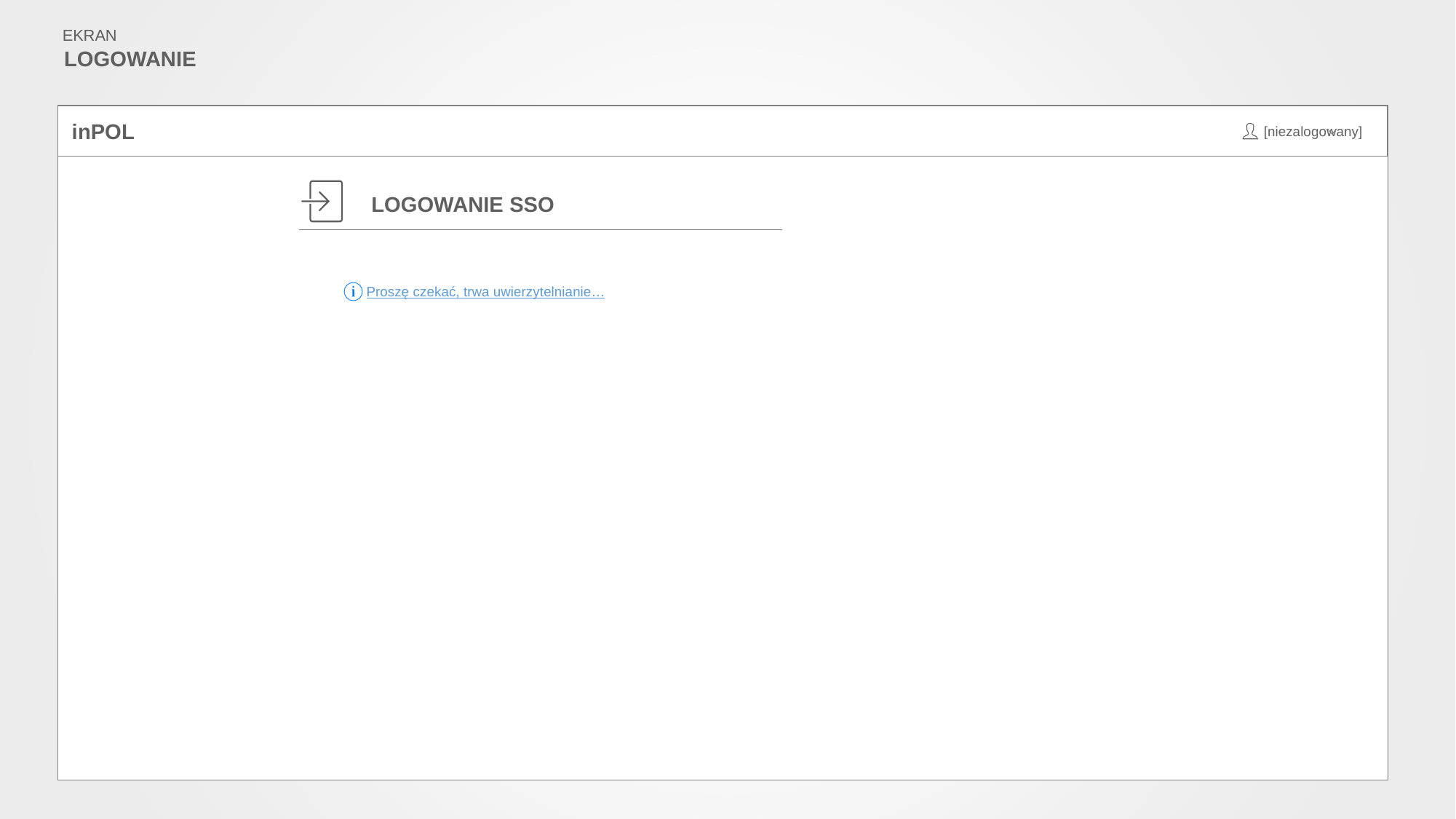

EKRAN
LOGOWANIE

inPOL
[niezalogowany]

LOGOWANIE SSO
Proszę czekać, trwa uwierzytelnianie…